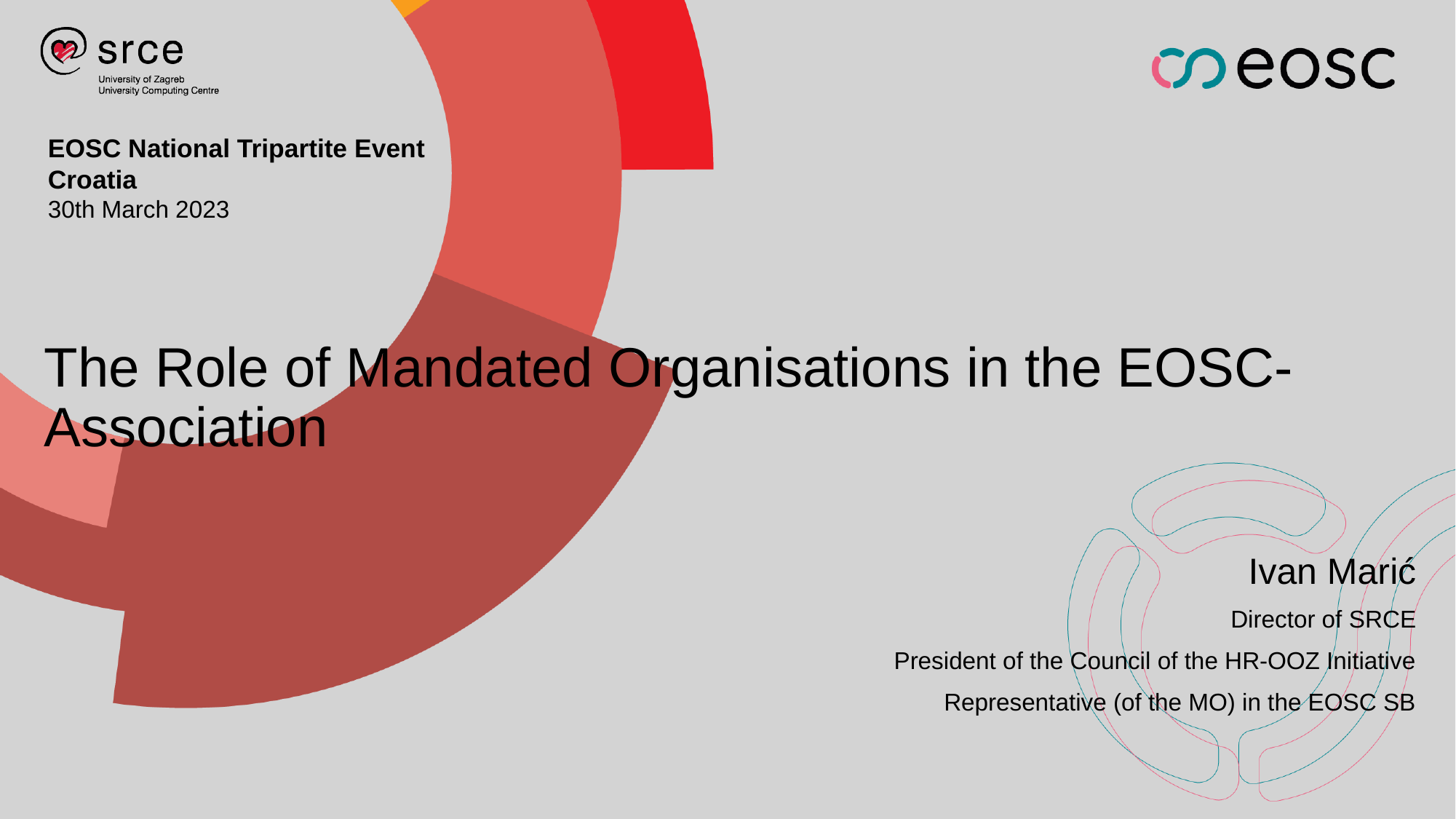

# The Role of Mandated Organisations in the EOSC-Association
Ivan Marić
Director of SRCE
President of the Council of the HR-OOZ Initiative
Representative (of the MO) in the EOSC SB